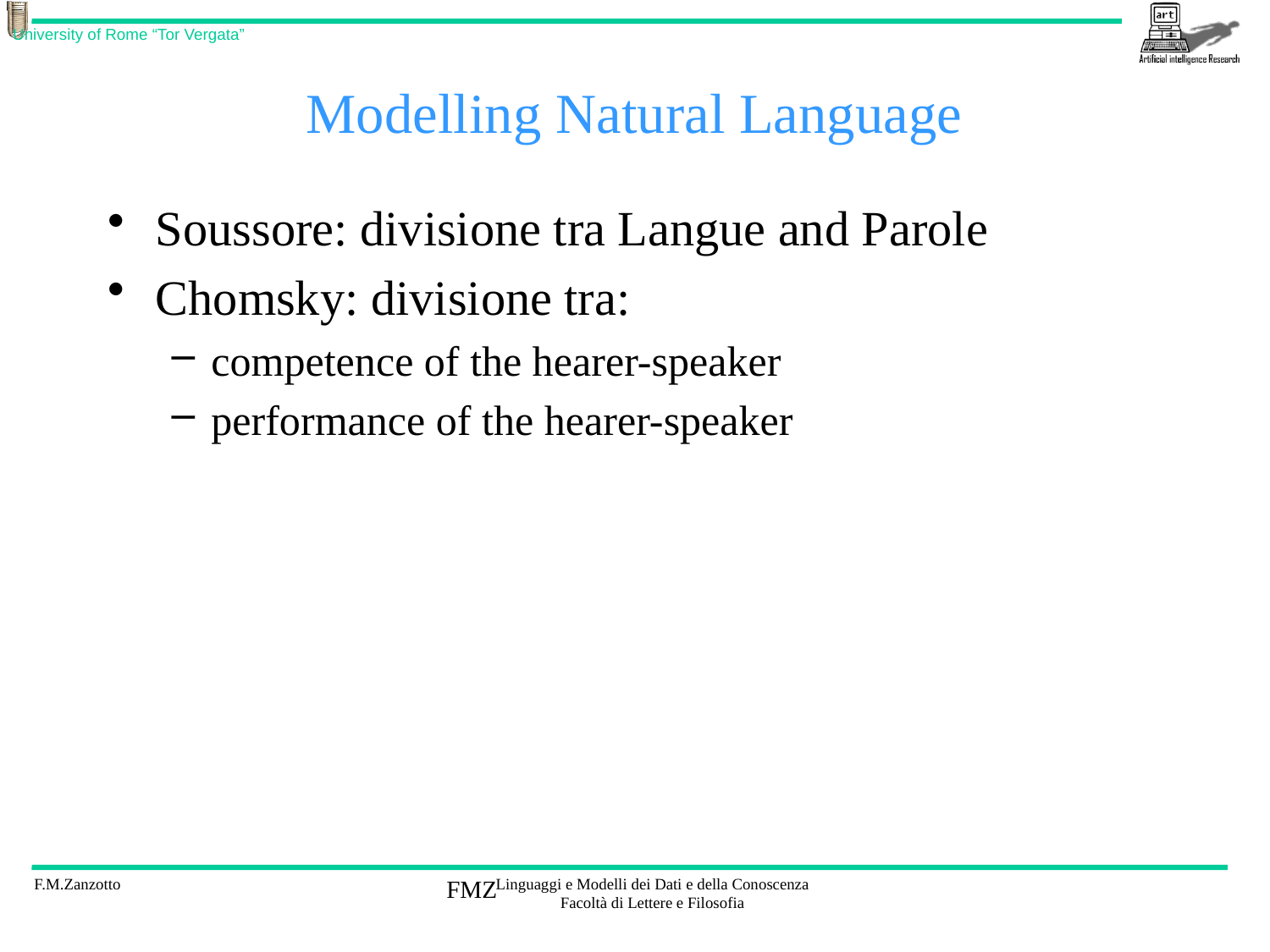

# Modelling Natural Language
Soussore: divisione tra Langue and Parole
Chomsky: divisione tra:
competence of the hearer-speaker
performance of the hearer-speaker
FMZ